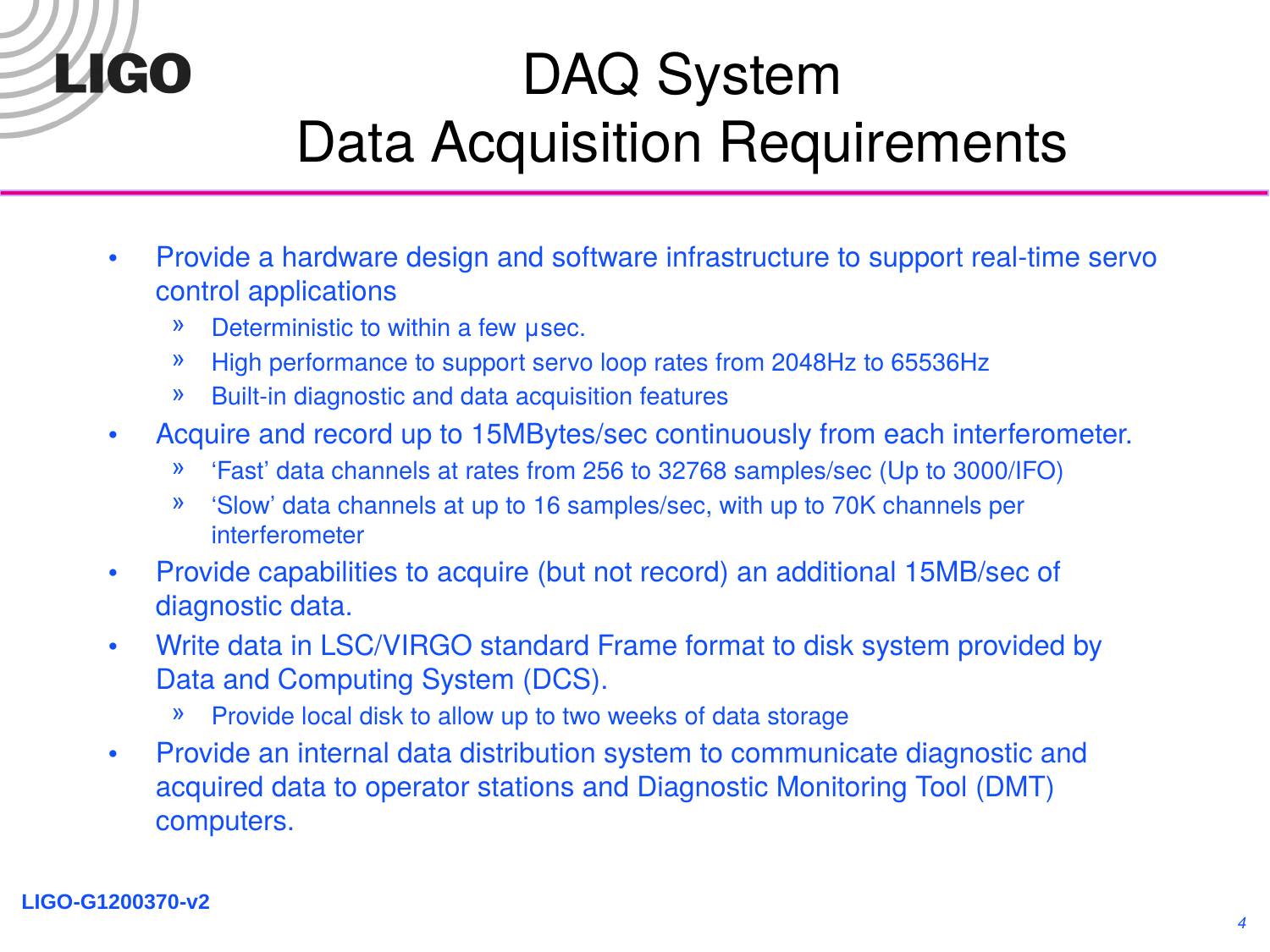

DAQ System
Data Acquisition Requirements
Provide a hardware design and software infrastructure to support real-time servo control applications
Deterministic to within a few μsec.
High performance to support servo loop rates from 2048Hz to 65536Hz
Built-in diagnostic and data acquisition features
Acquire and record up to 15MBytes/sec continuously from each interferometer.
‘Fast’ data channels at rates from 256 to 32768 samples/sec (Up to 3000/IFO)
‘Slow’ data channels at up to 16 samples/sec, with up to 70K channels per interferometer
Provide capabilities to acquire (but not record) an additional 15MB/sec of diagnostic data.
Write data in LSC/VIRGO standard Frame format to disk system provided by Data and Computing System (DCS).
Provide local disk to allow up to two weeks of data storage
Provide an internal data distribution system to communicate diagnostic and acquired data to operator stations and Diagnostic Monitoring Tool (DMT) computers.

4